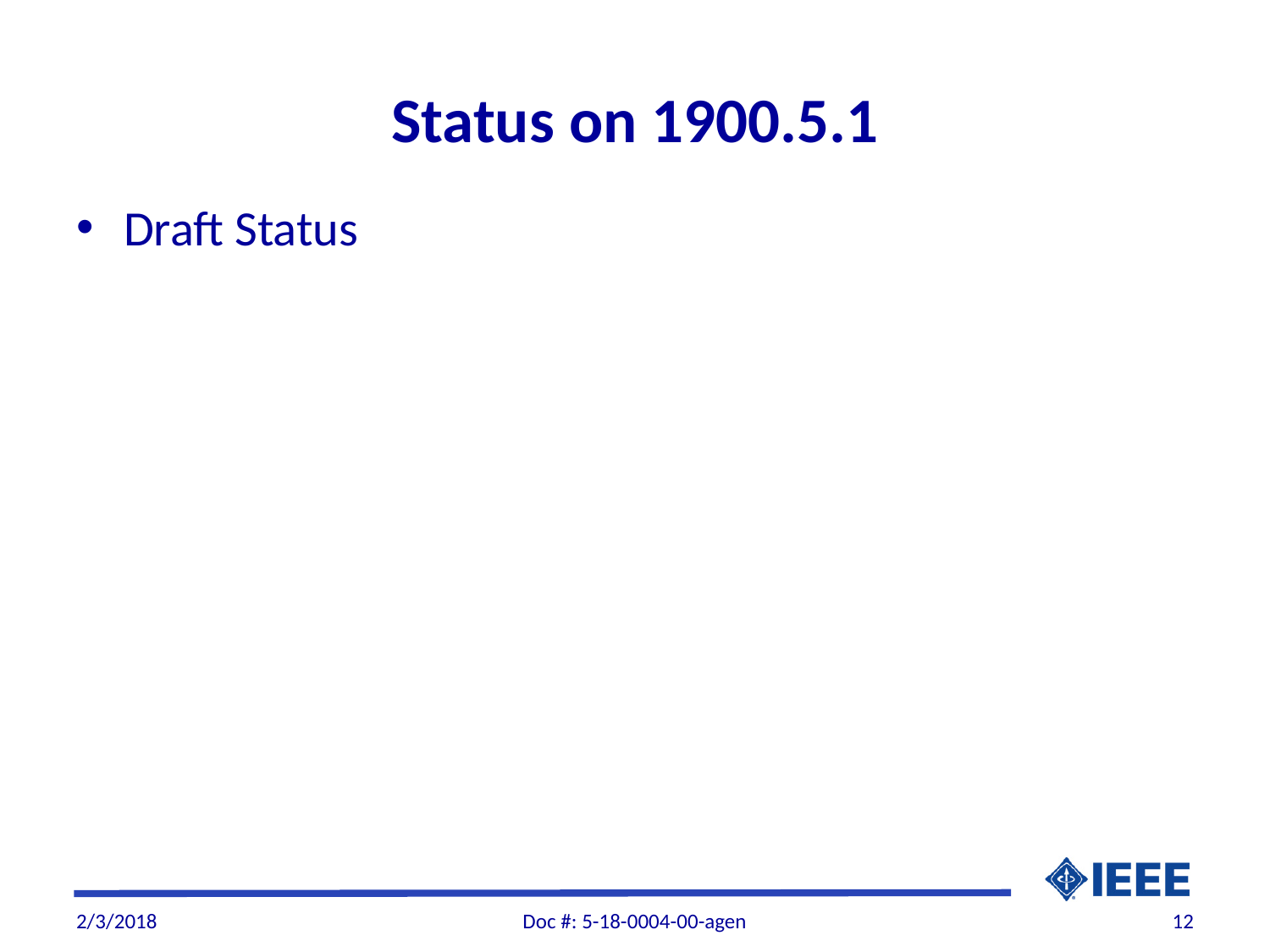

# Status on 1900.5.1
Draft Status
2/3/2018
Doc #: 5-18-0004-00-agen
12